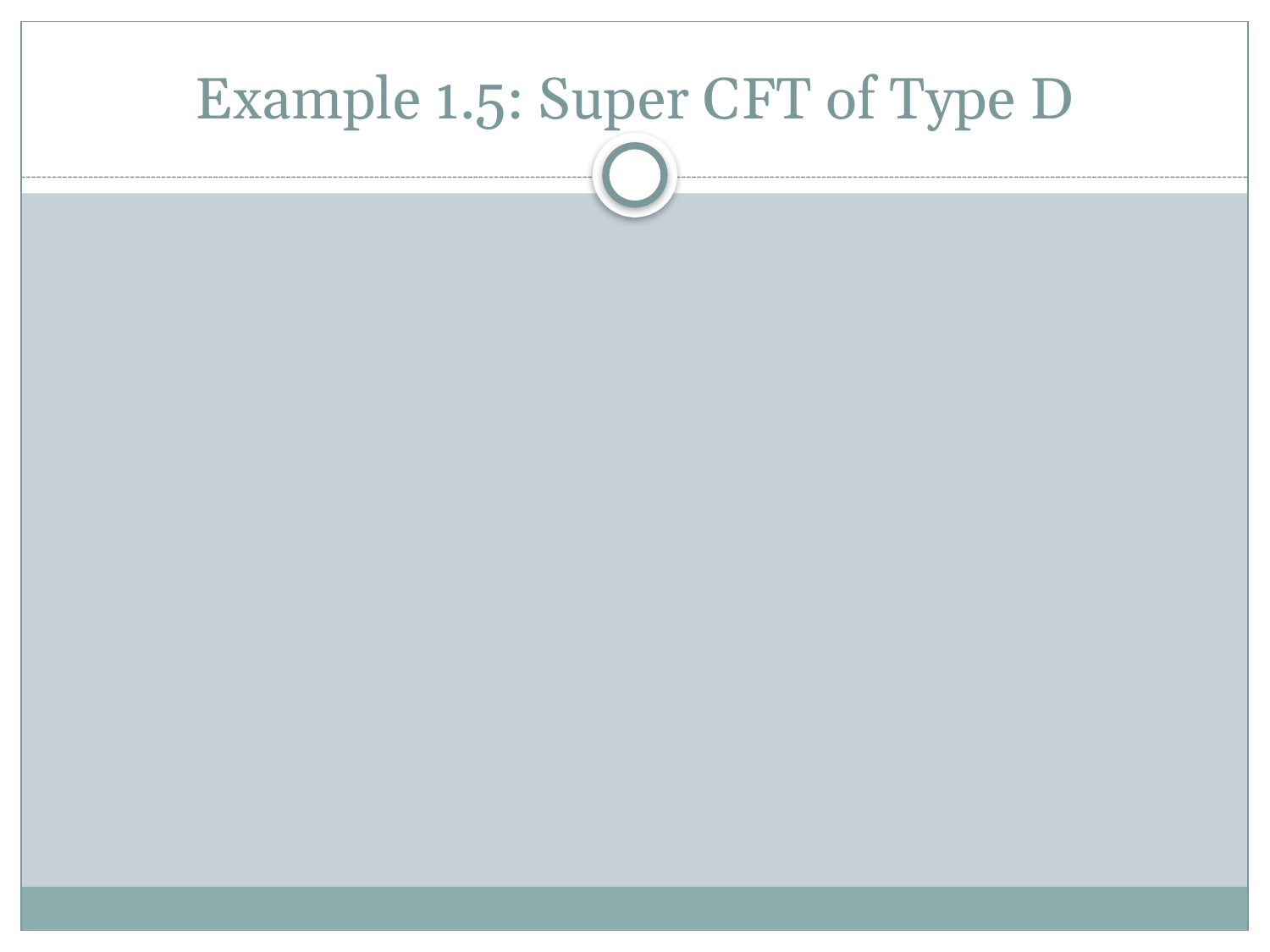

# Example 1.5: Super CFT of Type D